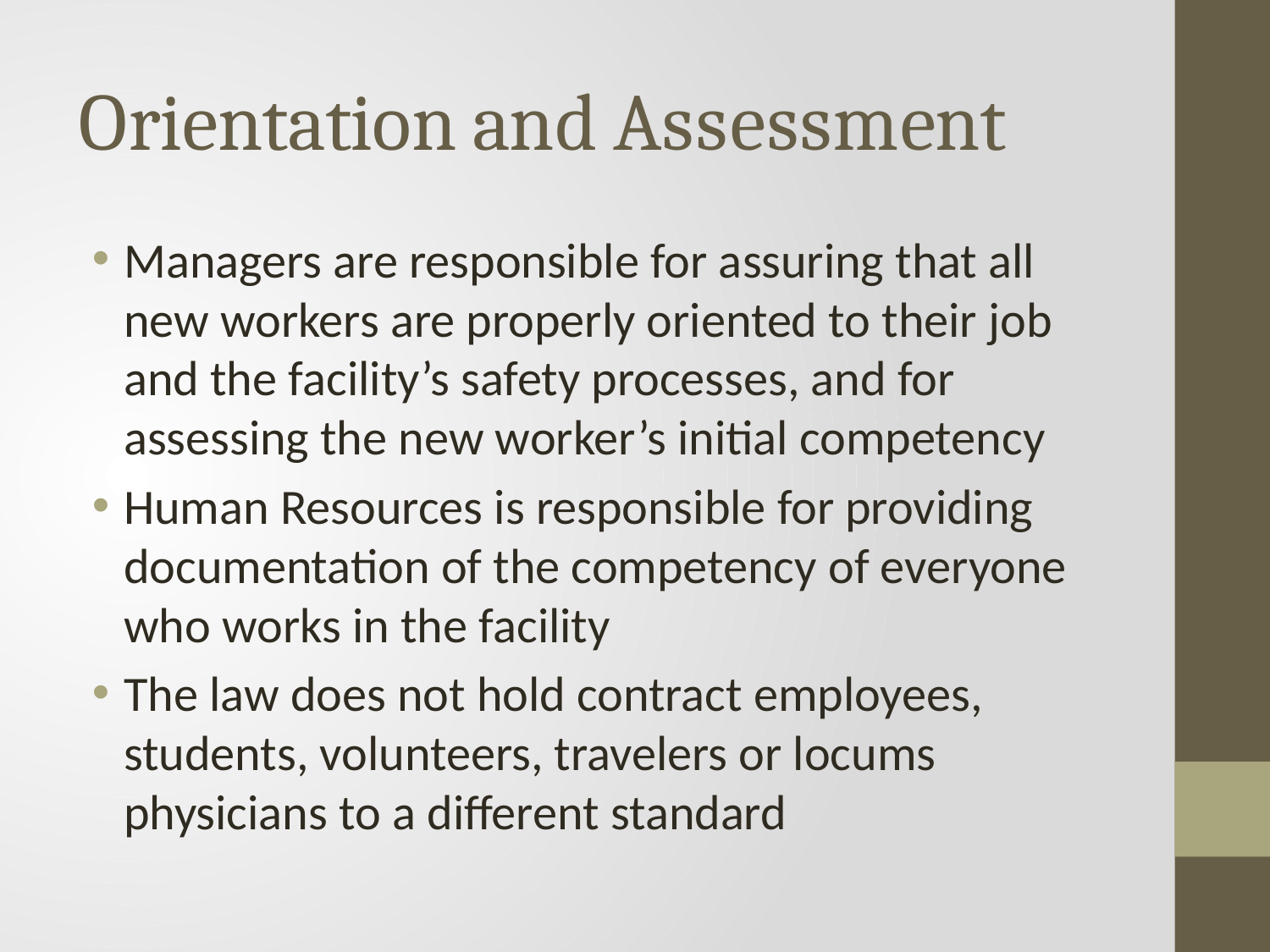

# Orientation and Assessment
Managers are responsible for assuring that all new workers are properly oriented to their job and the facility’s safety processes, and for assessing the new worker’s initial competency
Human Resources is responsible for providing documentation of the competency of everyone who works in the facility
The law does not hold contract employees, students, volunteers, travelers or locums physicians to a different standard